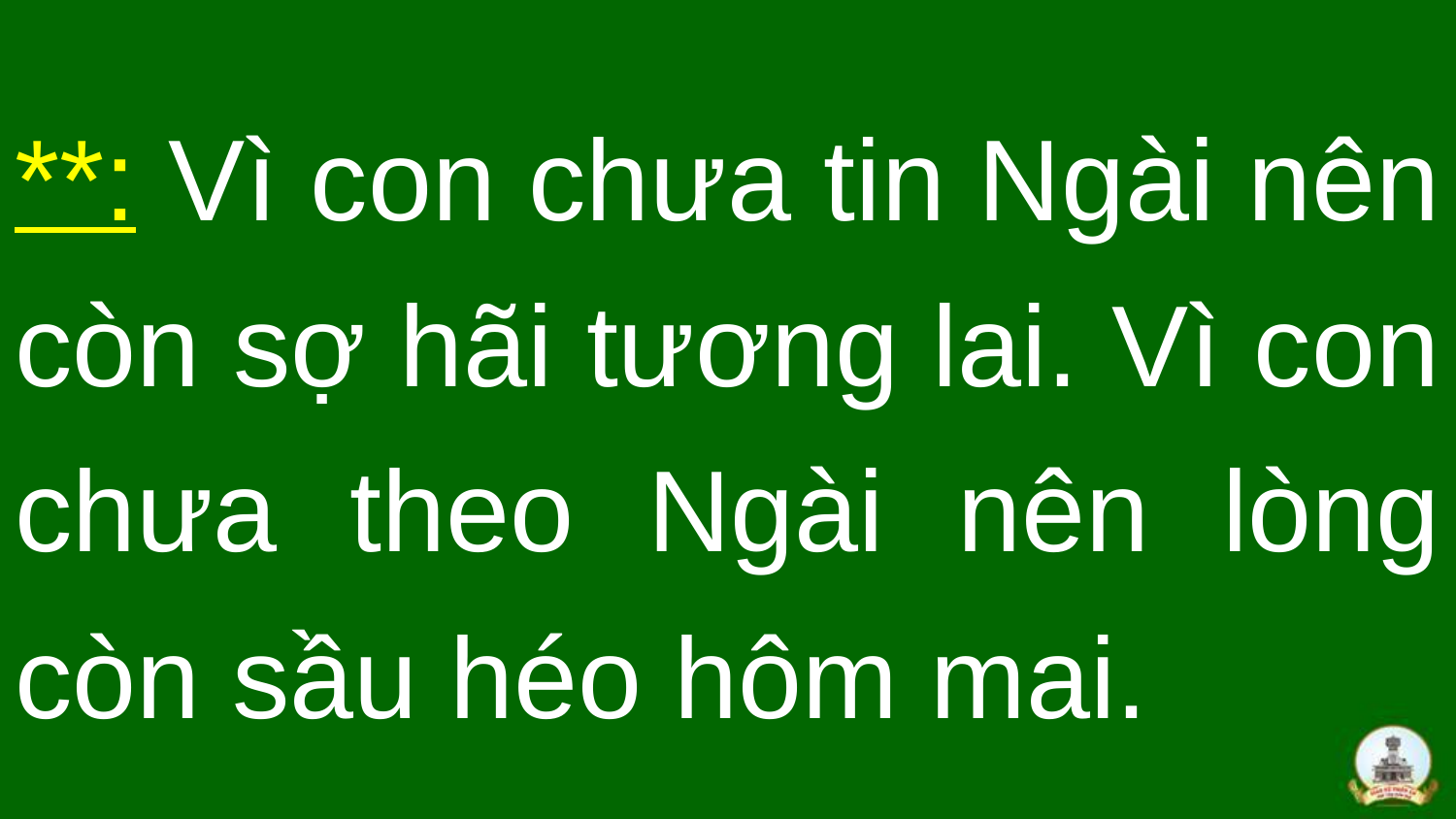

# **: Vì con chưa tin Ngài nên còn sợ hãi tương lai. Vì con chưa theo Ngài nên lòng còn sầu héo hôm mai.